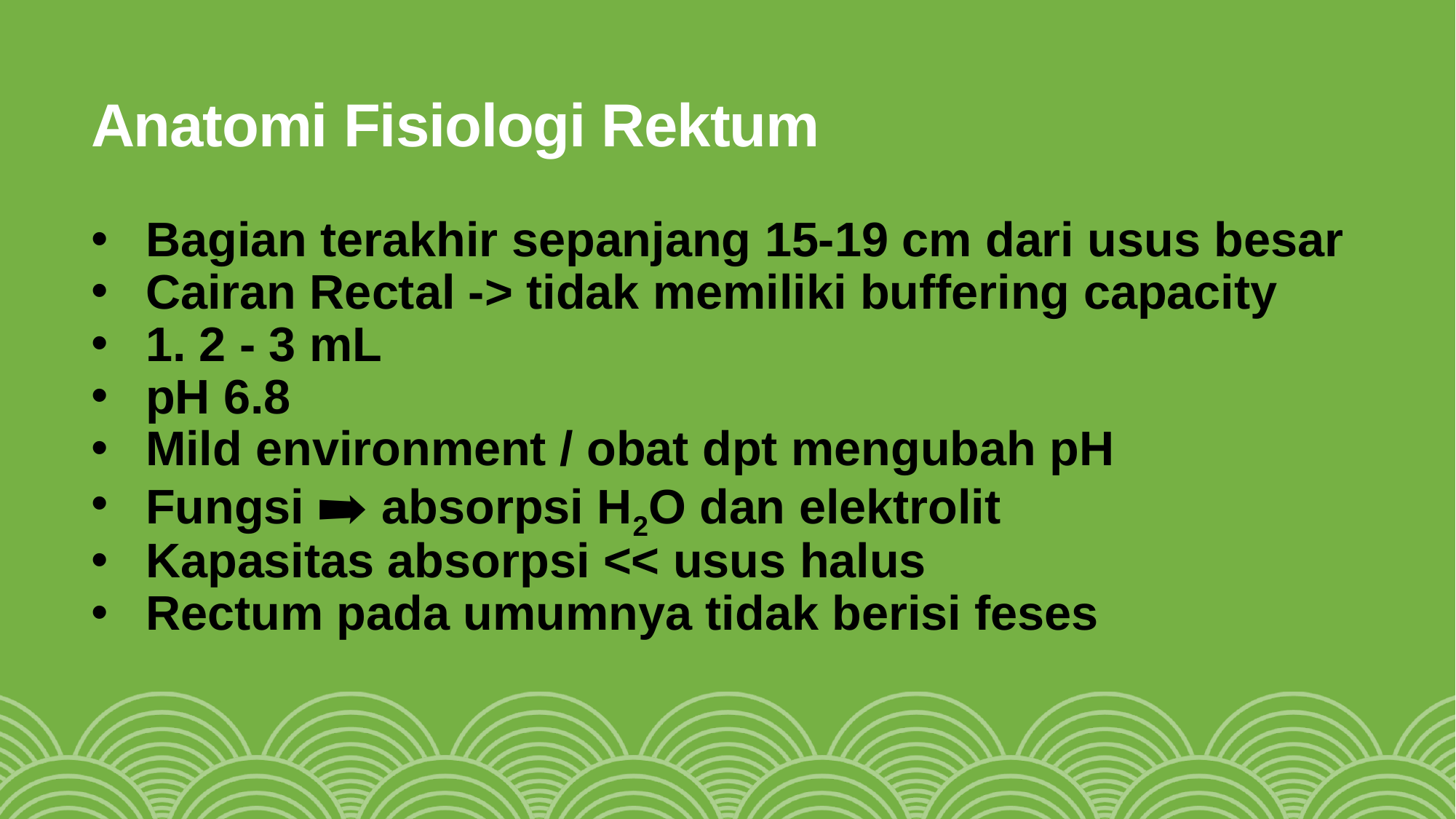

# Anatomi Fisiologi Rektum
Bagian terakhir sepanjang 15-19 cm dari usus besar
Cairan Rectal -> tidak memiliki buffering capacity
1. 2 - 3 mL
pH 6.8
Mild environment / obat dpt mengubah pH
Fungsi ➡️ absorpsi H2O dan elektrolit
Kapasitas absorpsi << usus halus
Rectum pada umumnya tidak berisi feses